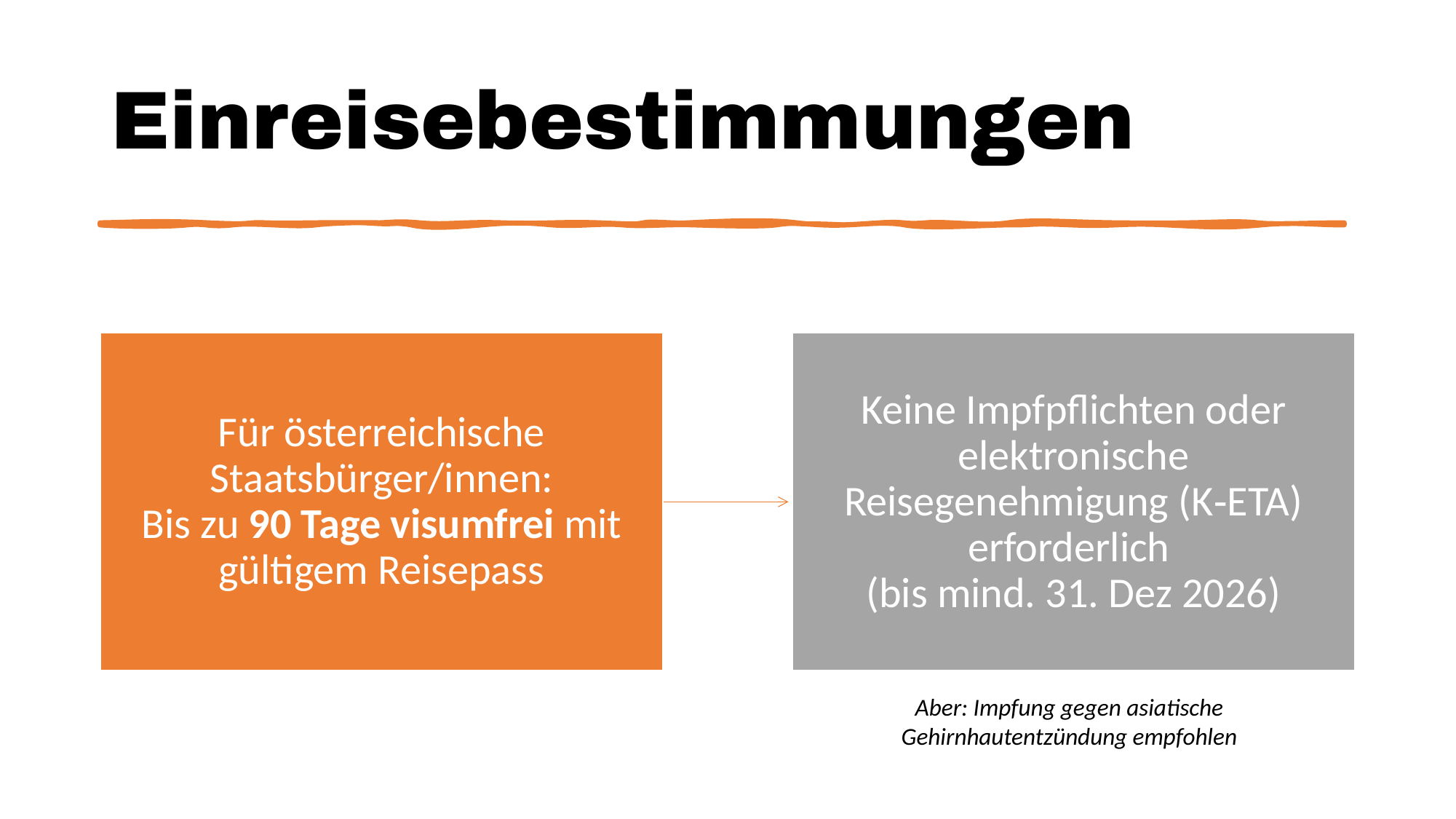

# Einreisebestimmungen

Für österreichische Staatsbürger/innen:
Bis zu 90 Tage visumfrei mit gültigem Reisepass
Keine Impfpflichten oder elektronische Reisegenehmigung (K‑ETA) erforderlich
(bis mind. 31. Dez 2026)
Aber: Impfung gegen asiatische Gehirnhautentzündung empfohlen